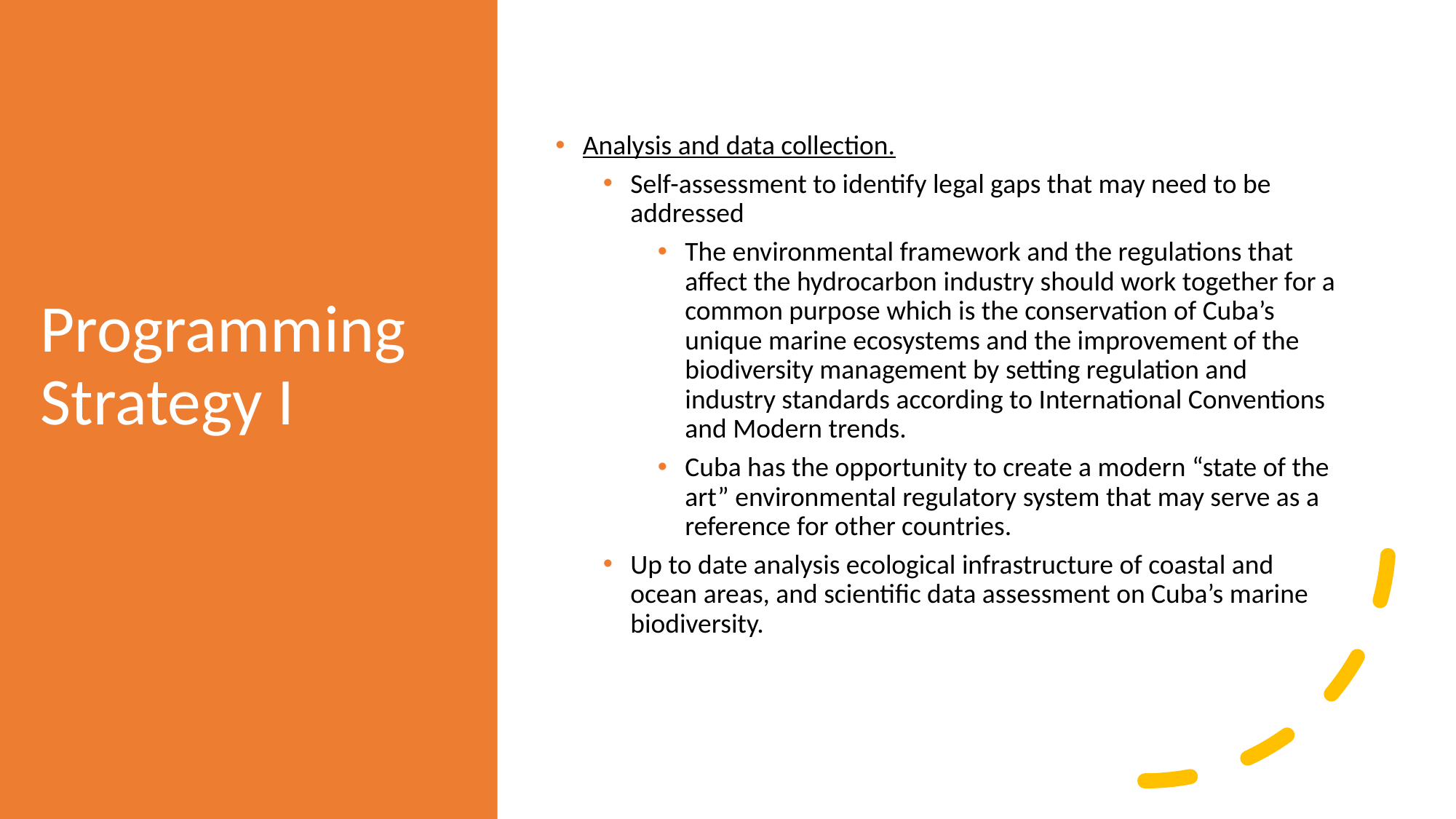

# Programming Strategy I
Analysis and data collection.
Self-assessment to identify legal gaps that may need to be addressed
The environmental framework and the regulations that affect the hydrocarbon industry should work together for a common purpose which is the conservation of Cuba’s unique marine ecosystems and the improvement of the biodiversity management by setting regulation and industry standards according to International Conventions and Modern trends.
Cuba has the opportunity to create a modern “state of the art” environmental regulatory system that may serve as a reference for other countries.
Up to date analysis ecological infrastructure of coastal and ocean areas, and scientific data assessment on Cuba’s marine biodiversity.